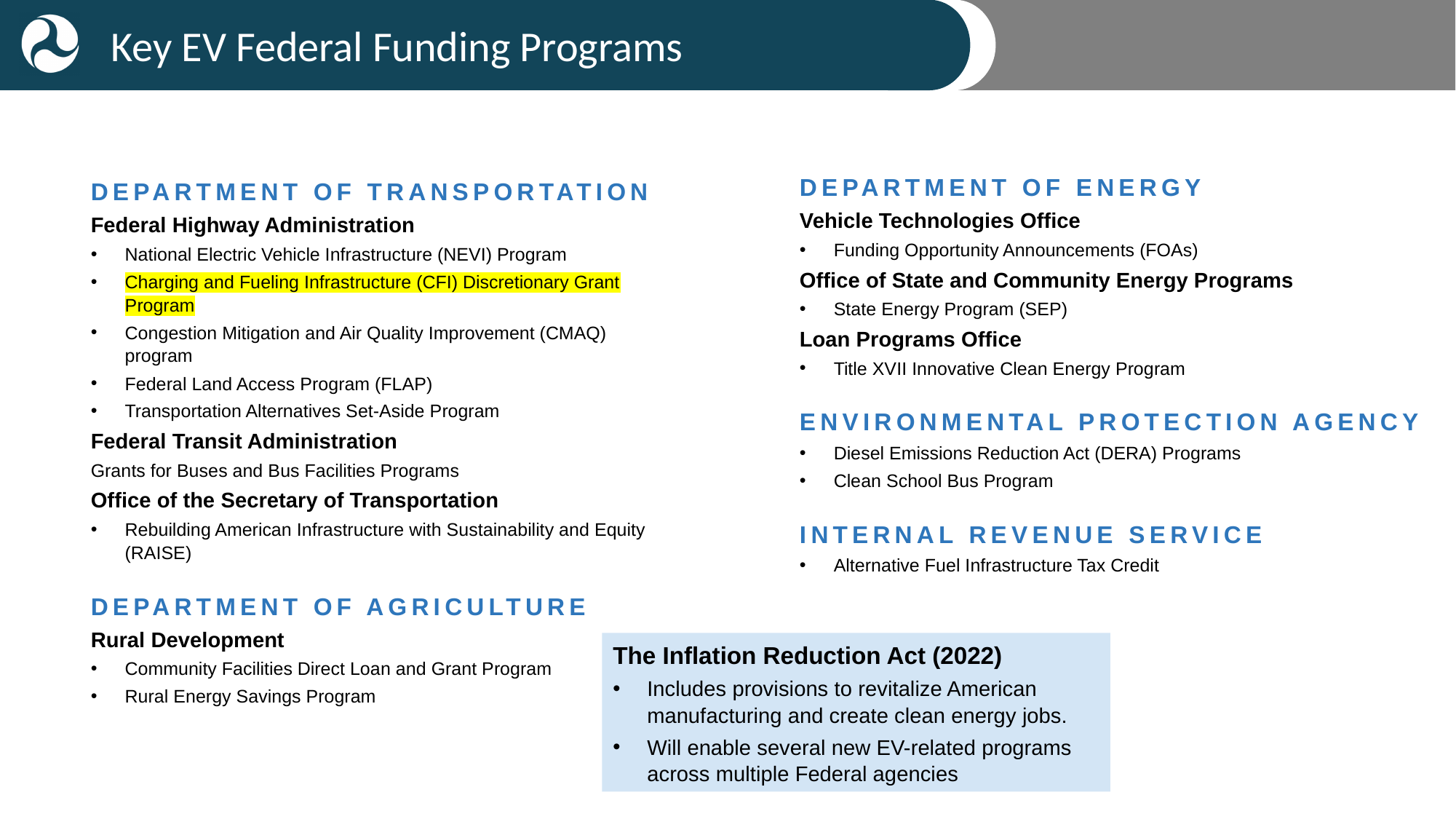

Key EV Federal Funding Programs
DEPARTMENT OF TRANSPORTATION
Federal Highway Administration
National Electric Vehicle Infrastructure (NEVI) Program
Charging and Fueling Infrastructure (CFI) Discretionary Grant Program
Congestion Mitigation and Air Quality Improvement (CMAQ) program
Federal Land Access Program (FLAP)
Transportation Alternatives Set-Aside Program
Federal Transit Administration
Grants for Buses and Bus Facilities Programs
Office of the Secretary of Transportation
Rebuilding American Infrastructure with Sustainability and Equity (RAISE)

DEPARTMENT OF AGRICULTURE
Rural Development
Community Facilities Direct Loan and Grant Program
Rural Energy Savings Program
DEPARTMENT OF ENERGY
Vehicle Technologies Office
Funding Opportunity Announcements (FOAs)
Office of State and Community Energy Programs
State Energy Program (SEP)
Loan Programs Office
Title XVII Innovative Clean Energy Program

ENVIRONMENTAL PROTECTION AGENCY
Diesel Emissions Reduction Act (DERA) Programs
Clean School Bus Program

INTERNAL REVENUE SERVICE
Alternative Fuel Infrastructure Tax Credit
The Inflation Reduction Act (2022)
Includes provisions to revitalize American manufacturing and create clean energy jobs.
Will enable several new EV-related programs across multiple Federal agencies